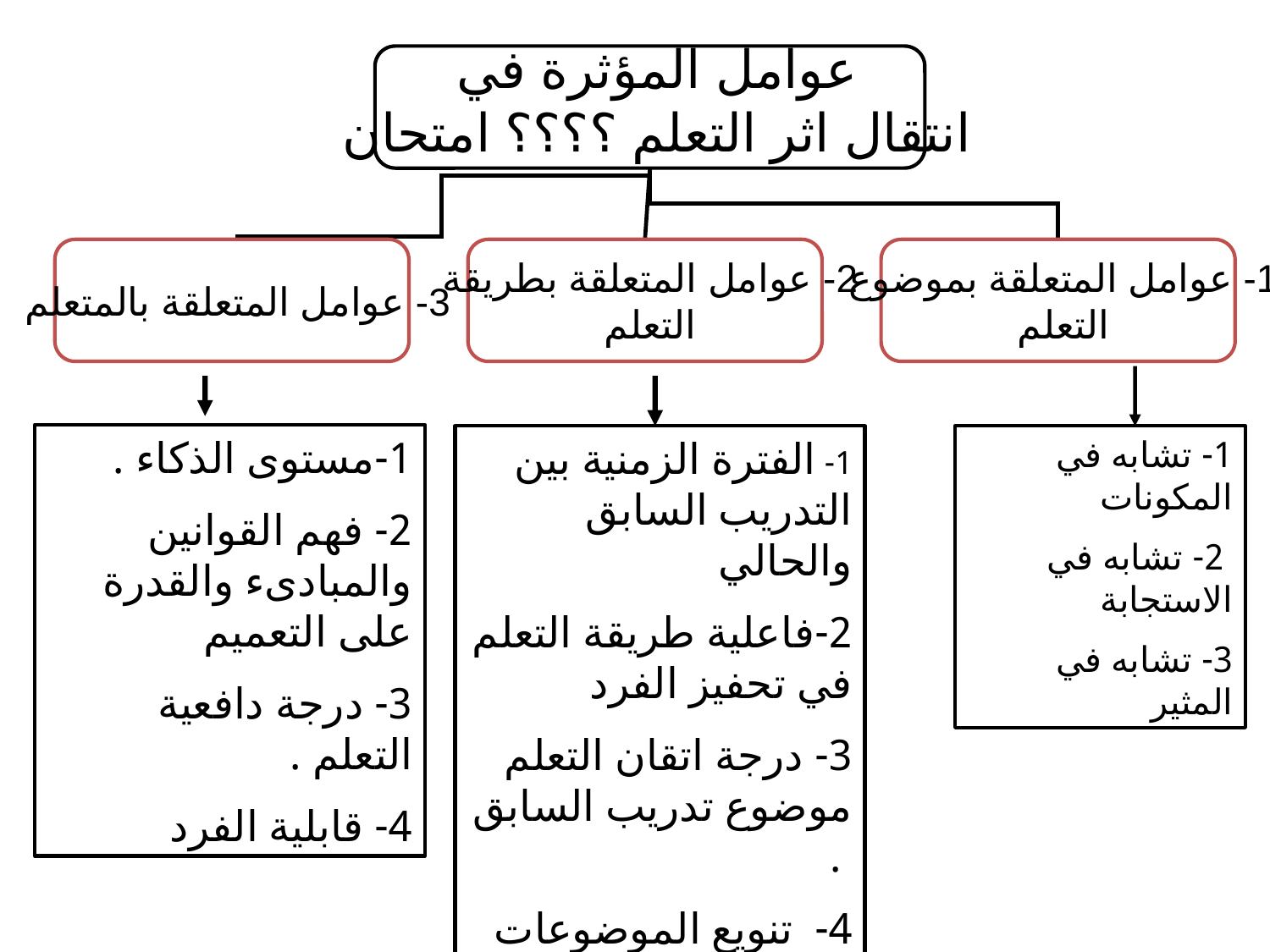

عوامل المؤثرة في
انتقال اثر التعلم ؟؟؟؟ امتحان
3- عوامل المتعلقة بالمتعلم
2- عوامل المتعلقة بطريقة
التعلم
1- عوامل المتعلقة بموضوع
التعلم

1-مستوى الذكاء .
2- فهم القوانين والمبادىء والقدرة على التعميم
3- درجة دافعية التعلم .
4- قابلية الفرد
1- الفترة الزمنية بين التدريب السابق والحالي
2-فاعلية طريقة التعلم في تحفيز الفرد
3- درجة اتقان التعلم موضوع تدريب السابق  .
4-  تنويع الموضوعات المراد حدوث الانتقال اليها .
1- تشابه في المكونات
 2- تشابه في الاستجابة
3- تشابه في المثير